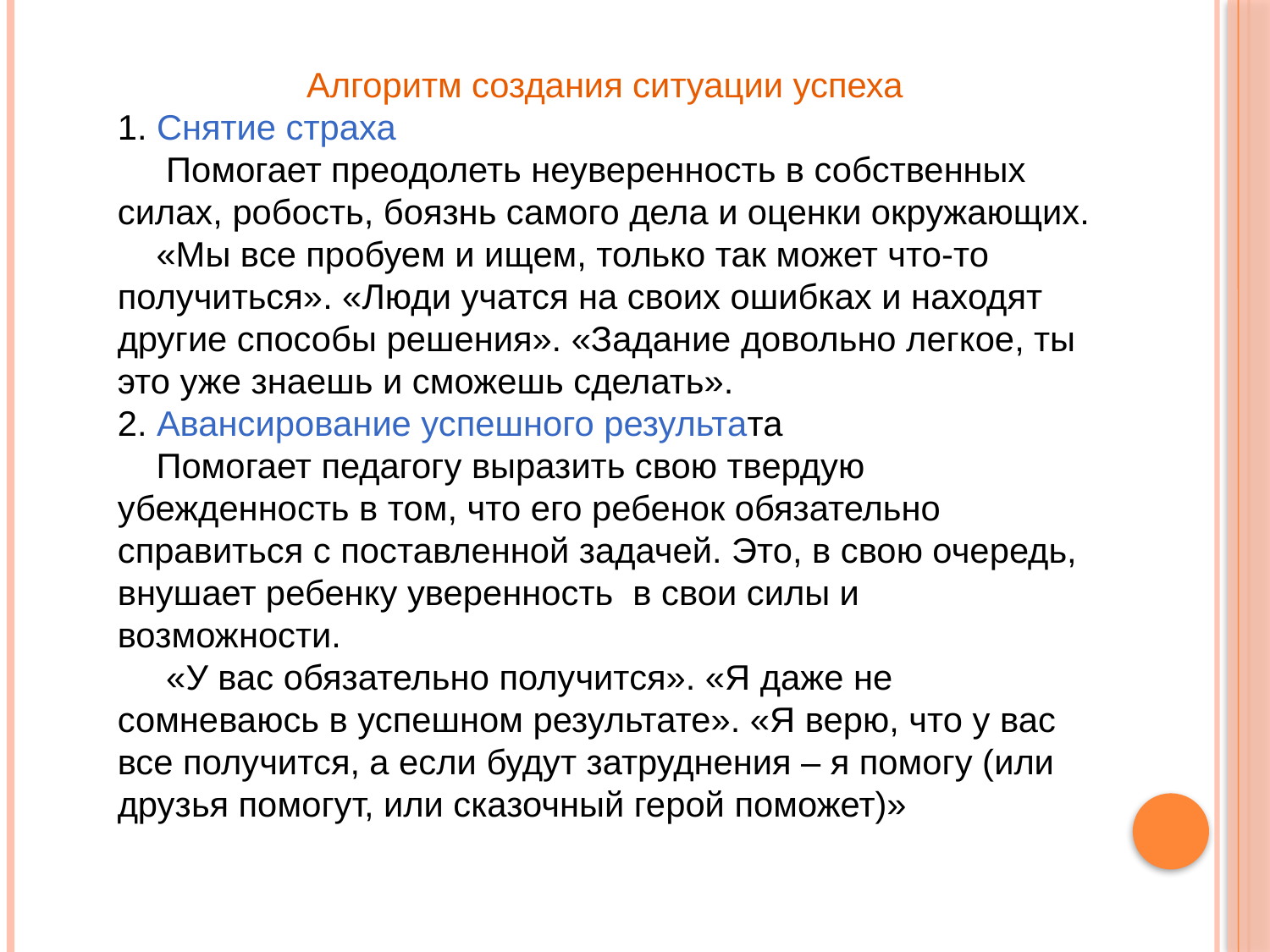

Алгоритм создания ситуации успеха
1. Снятие страха
     Помогает преодолеть неуверенность в собственных силах, робость, боязнь самого дела и оценки окружающих.
    «Мы все пробуем и ищем, только так может что-то получиться». «Люди учатся на своих ошибках и находят другие способы решения». «Задание довольно легкое, ты это уже знаешь и сможешь сделать».
2. Авансирование успешного результата
    Помогает педагогу выразить свою твердую убежденность в том, что его ребенок обязательно справиться с поставленной задачей. Это, в свою очередь, внушает ребенку уверенность  в свои силы и возможности.
     «У вас обязательно получится». «Я даже не сомневаюсь в успешном результате». «Я верю, что у вас все получится, а если будут затруднения – я помогу (или друзья помогут, или сказочный герой поможет)»